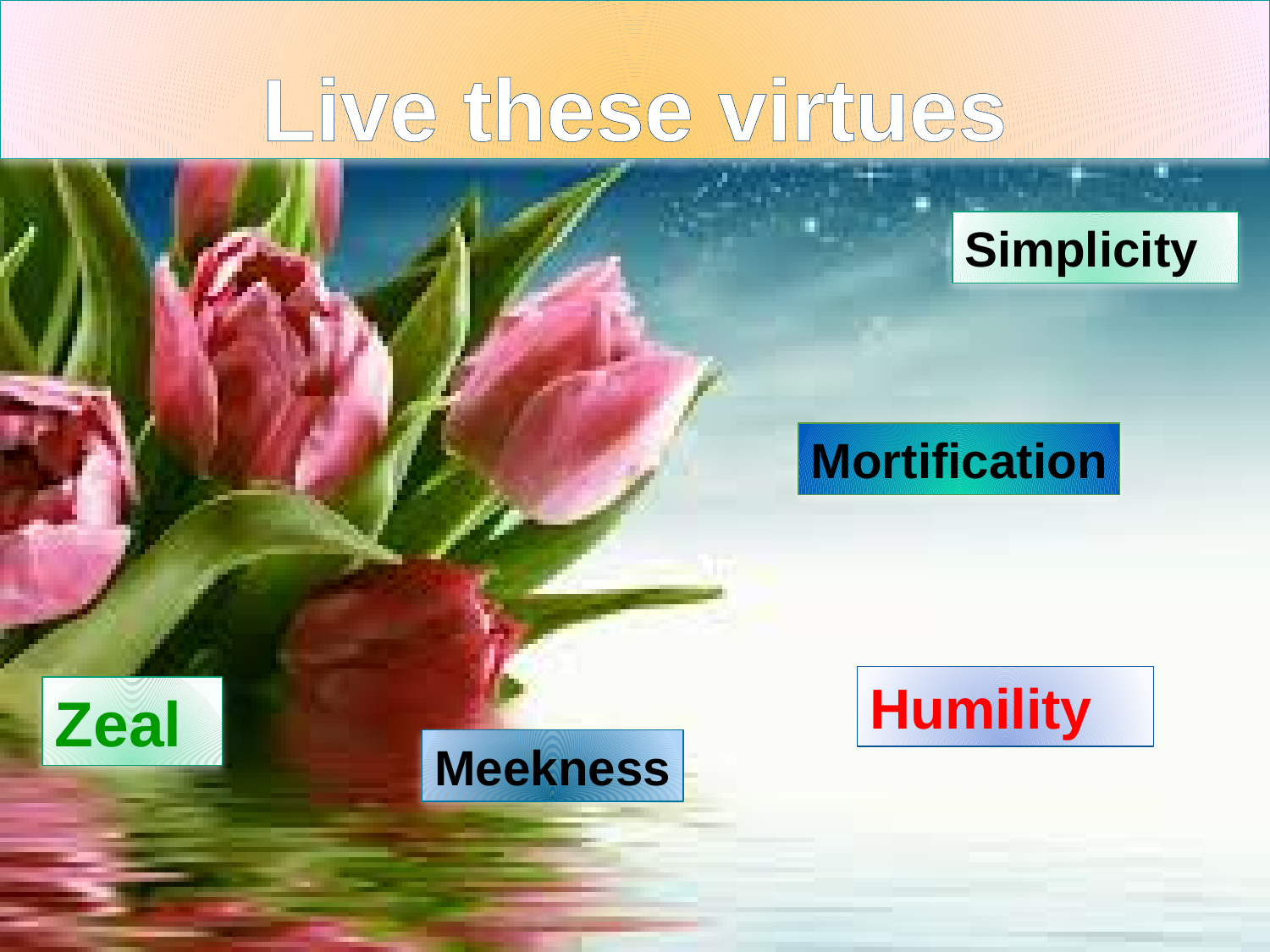

# Live these virtues
Simplicity
Mortification
Humility
Zeal
Meekness